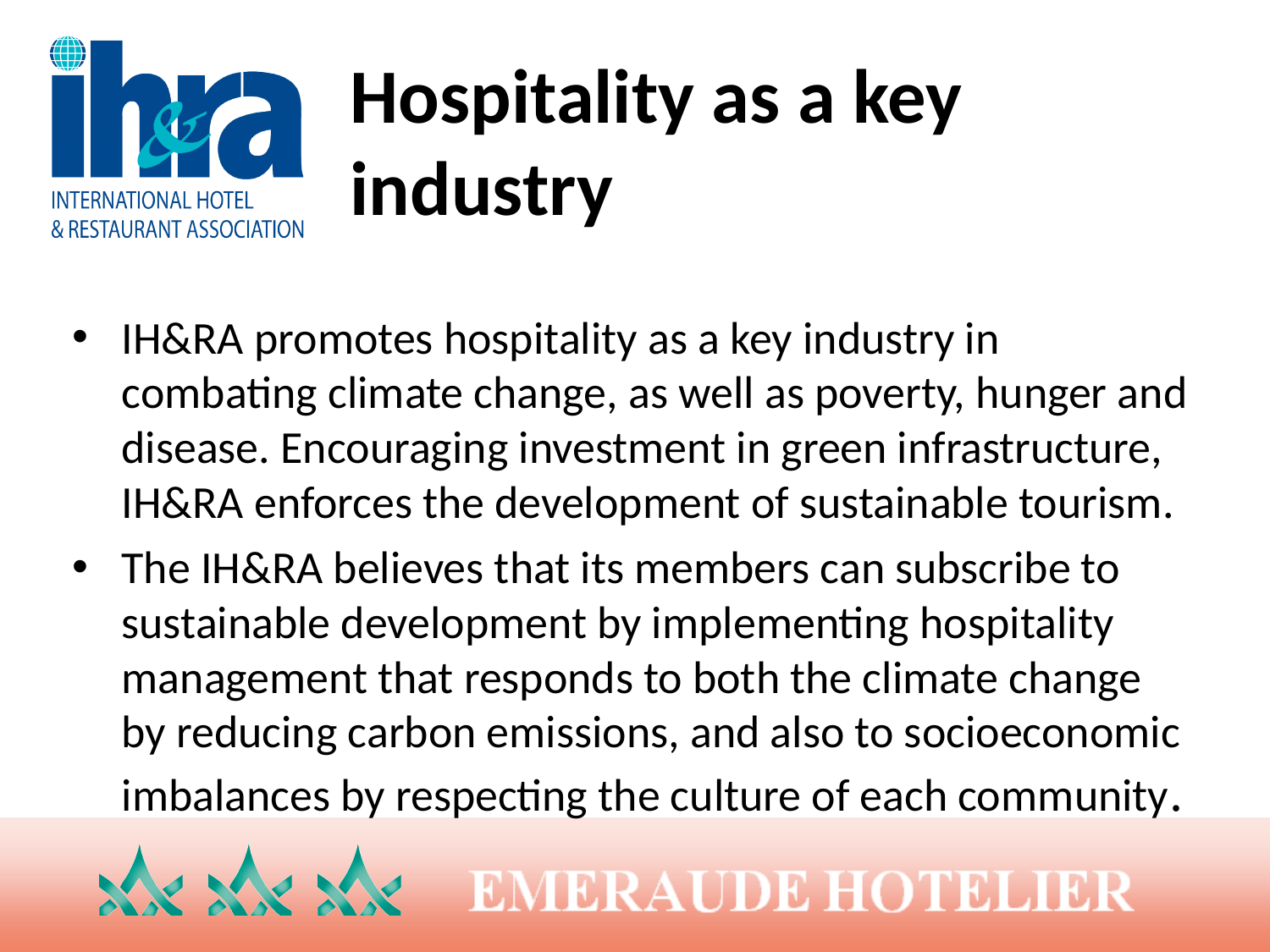

# Hospitality as a key industry

IH&RA promotes hospitality as a key industry in combating climate change, as well as poverty, hunger and disease. Encouraging investment in green infrastructure, IH&RA enforces the development of sustainable tourism.
The IH&RA believes that its members can subscribe to sustainable development by implementing hospitality management that responds to both the climate change by reducing carbon emissions, and also to socioeconomic imbalances by respecting the culture of each community.